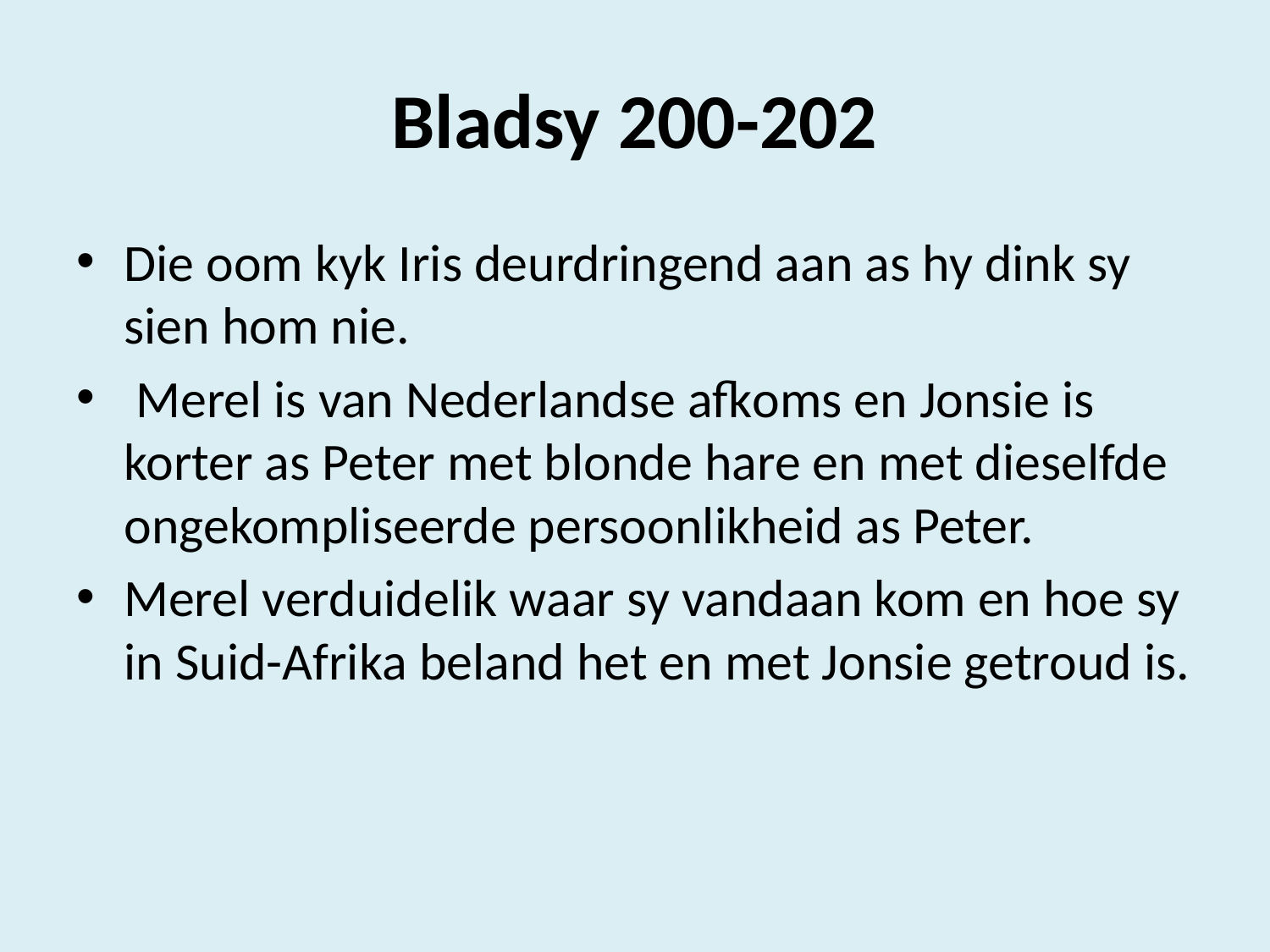

# Bladsy 200-202
Die oom kyk Iris deurdringend aan as hy dink sy sien hom nie.
 Merel is van Nederlandse afkoms en Jonsie is korter as Peter met blonde hare en met dieselfde ongekompliseerde persoonlikheid as Peter.
Merel verduidelik waar sy vandaan kom en hoe sy in Suid-Afrika beland het en met Jonsie getroud is.